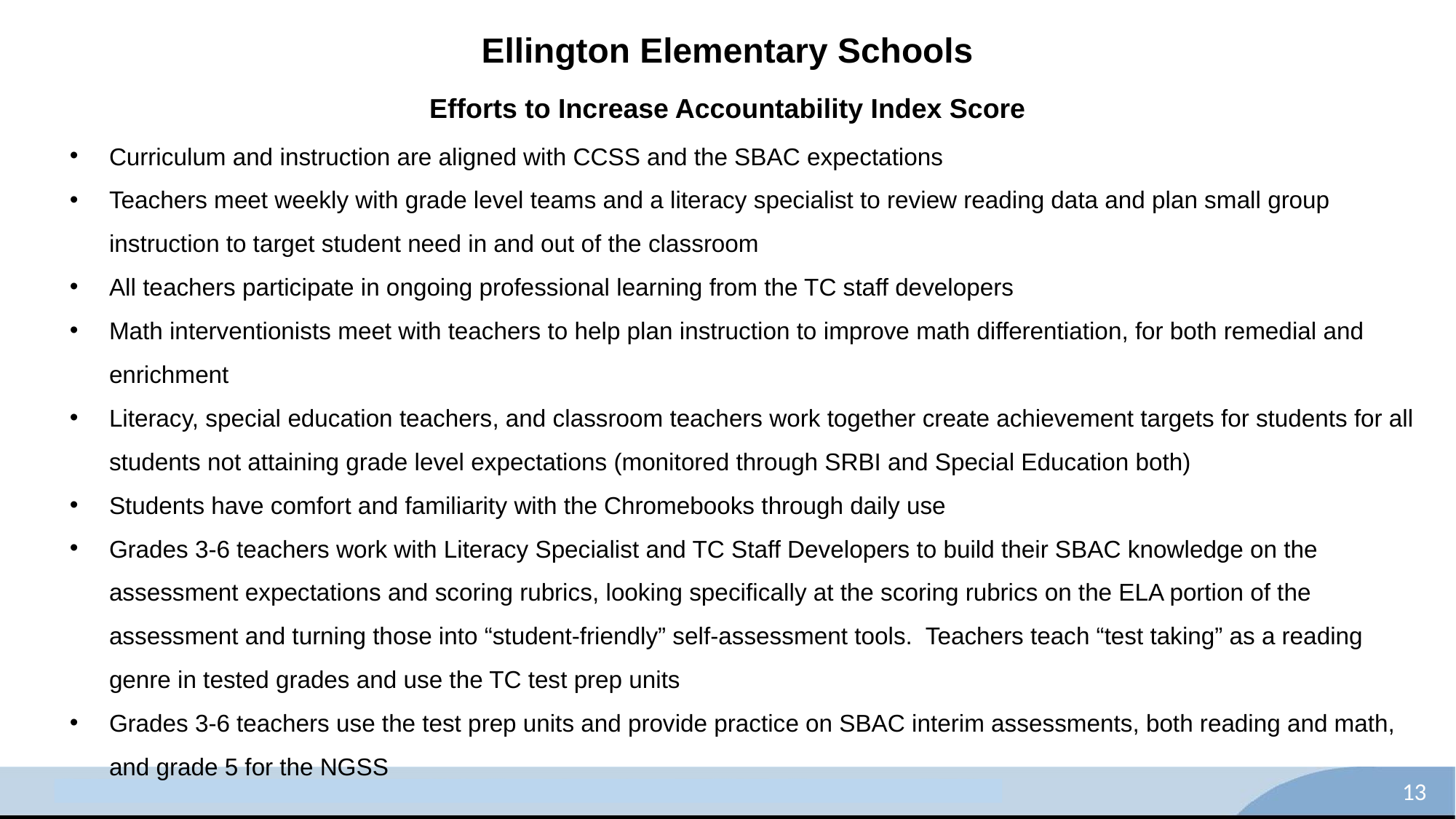

# Ellington Elementary Schools
Efforts to Increase Accountability Index Score
Curriculum and instruction are aligned with CCSS and the SBAC expectations
Teachers meet weekly with grade level teams and a literacy specialist to review reading data and plan small group instruction to target student need in and out of the classroom
All teachers participate in ongoing professional learning from the TC staff developers
Math interventionists meet with teachers to help plan instruction to improve math differentiation, for both remedial and enrichment
Literacy, special education teachers, and classroom teachers work together create achievement targets for students for all students not attaining grade level expectations (monitored through SRBI and Special Education both)
Students have comfort and familiarity with the Chromebooks through daily use
Grades 3-6 teachers work with Literacy Specialist and TC Staff Developers to build their SBAC knowledge on the assessment expectations and scoring rubrics, looking specifically at the scoring rubrics on the ELA portion of the assessment and turning those into “student-friendly” self-assessment tools.  Teachers teach “test taking” as a reading genre in tested grades and use the TC test prep units
Grades 3-6 teachers use the test prep units and provide practice on SBAC interim assessments, both reading and math, and grade 5 for the NGSS

13